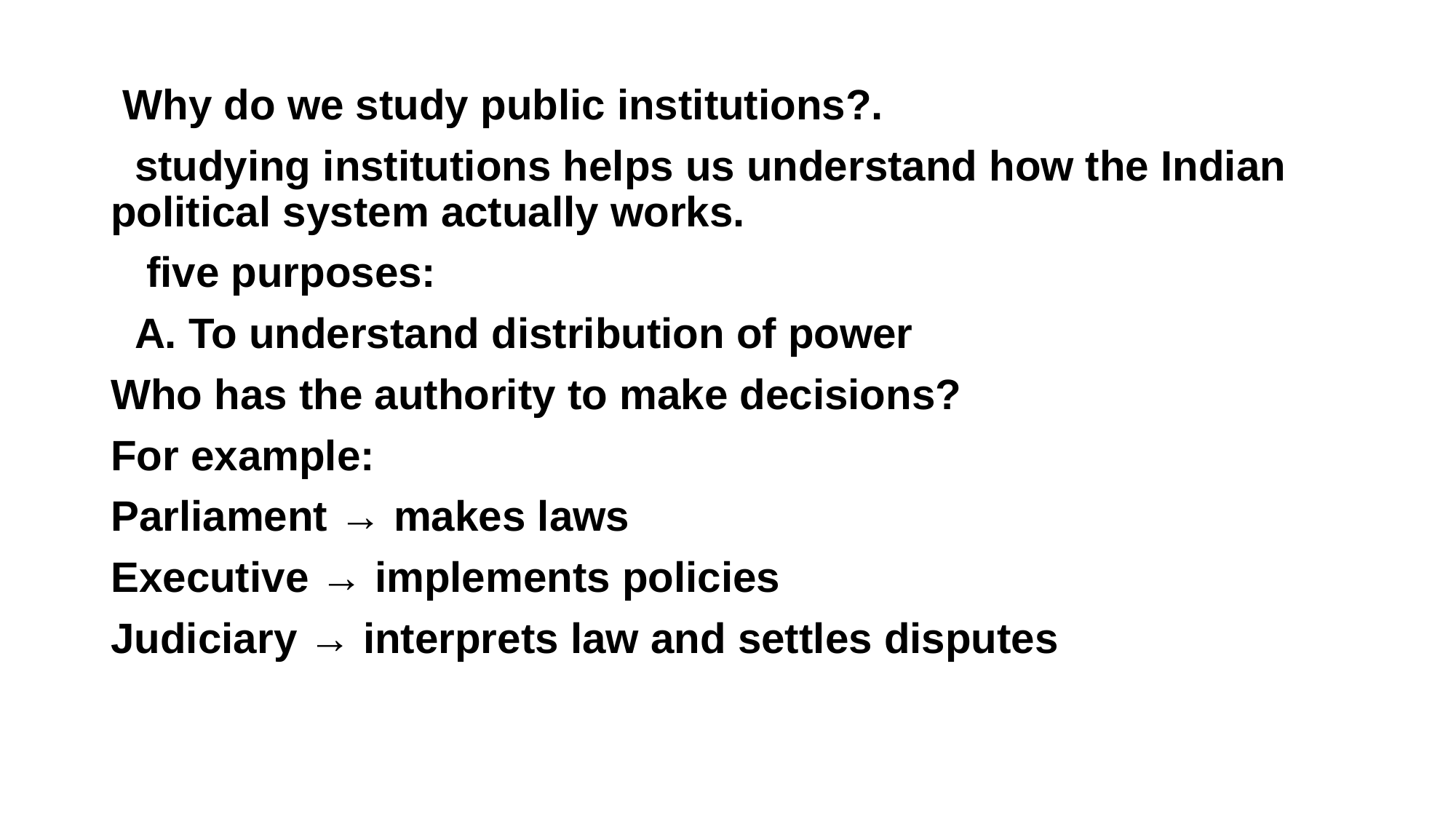

#
 Why do we study public institutions?.
  studying institutions helps us understand how the Indian political system actually works.
   five purposes:
  A. To understand distribution of power
Who has the authority to make decisions?
For example:
Parliament → makes laws
Executive → implements policies
Judiciary → interprets law and settles disputes